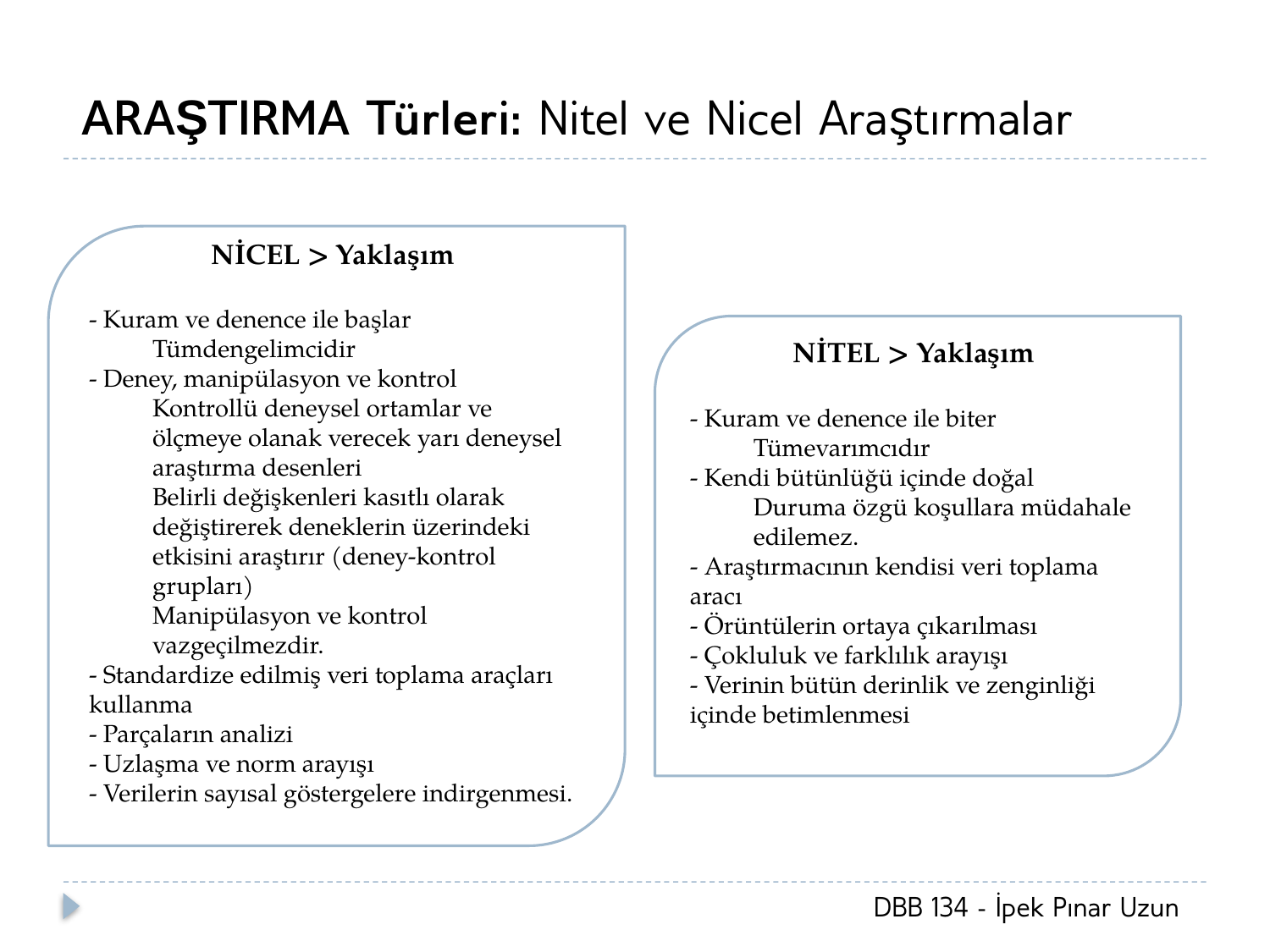

ARAŞTIRMA Türleri: Nitel ve Nicel Araştırmalar

NİCEL > Yaklaşım

- Kuram ve denence ile başlar
Tümdengelimcidir
- Deney, manipülasyon ve kontrol
Kontrollü deneysel ortamlar ve ölçmeye olanak verecek yarı deneysel araştırma desenleri
Belirli değişkenleri kasıtlı olarak değiştirerek deneklerin üzerindeki etkisini araştırır (deney-kontrol grupları)
Manipülasyon ve kontrol vazgeçilmezdir.
- Standardize edilmiş veri toplama araçları kullanma
- Parçaların analizi
- Uzlaşma ve norm arayışı
- Verilerin sayısal göstergelere indirgenmesi.

NİTEL > Yaklaşım

- Kuram ve denence ile biter
Tümevarımcıdır
- Kendi bütünlüğü içinde doğal
Duruma özgü koşullara müdahale edilemez.
- Araştırmacının kendisi veri toplama aracı
- Örüntülerin ortaya çıkarılması
- Çokluluk ve farklılık arayışı
- Verinin bütün derinlik ve zenginliği içinde betimlenmesi

						DBB 134 - İpek Pınar Uzun